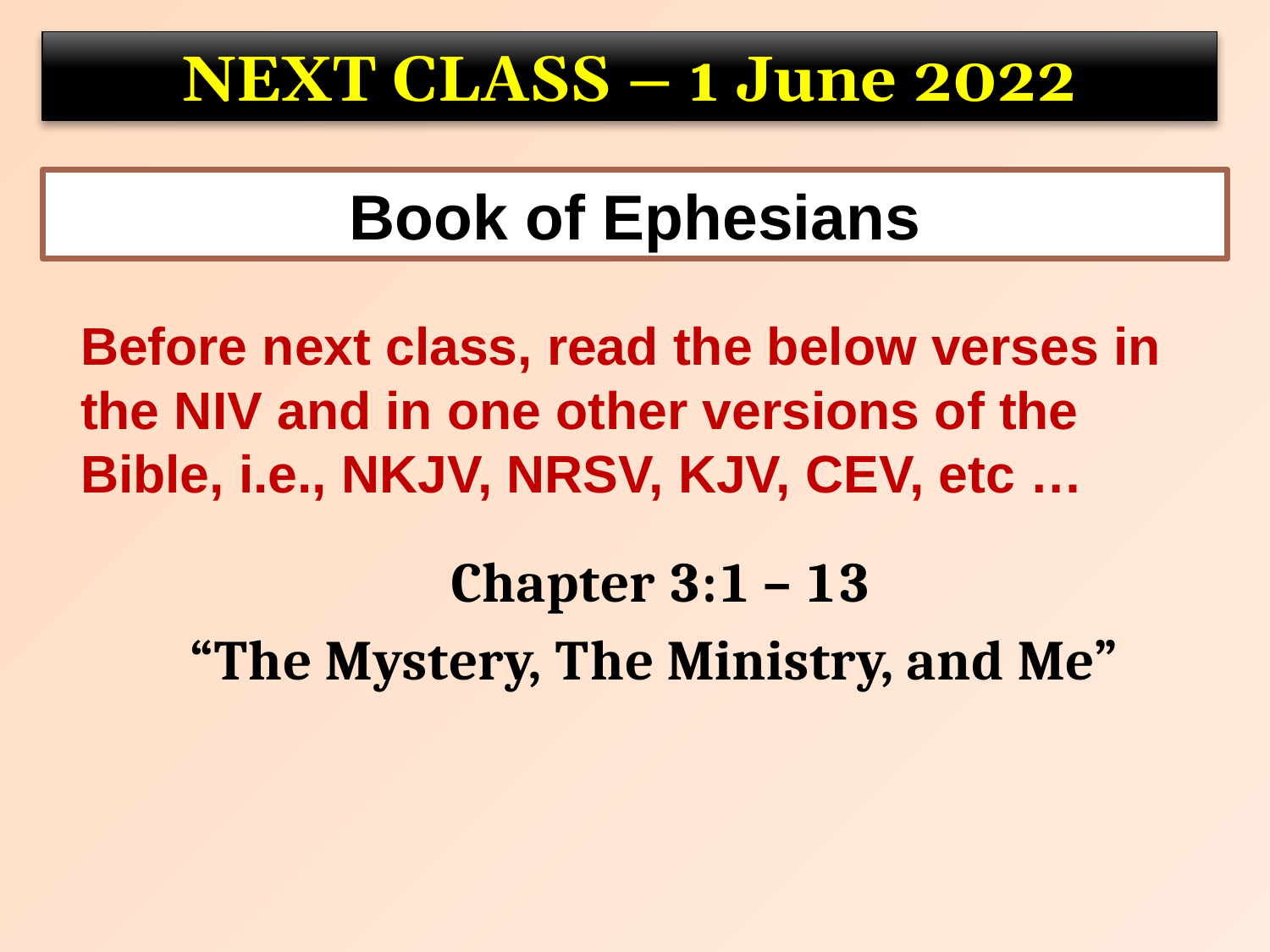

NEXT CLASS – 1 June 2022
Book of Ephesians
	Before next class, read the below verses in the NIV and in one other versions of the Bible, i.e., NKJV, NRSV, KJV, CEV, etc …
Chapter 3:1 – 13
“The Mystery, The Ministry, and Me”